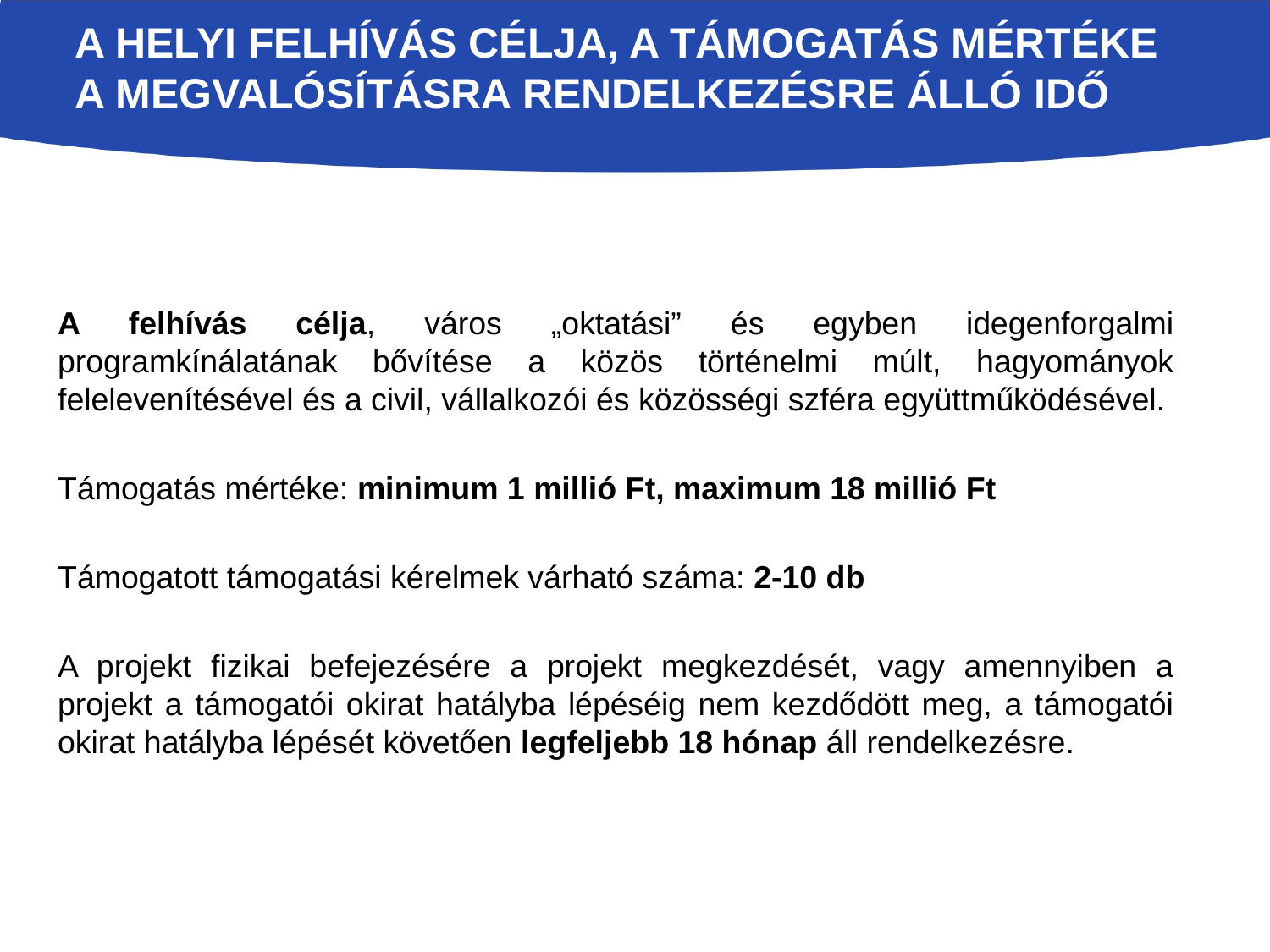

# A helyi felhívás célja, a támogatás mértéke a megvalósításra rendelkezésre álló idő

A felhívás célja, város „oktatási” és egyben idegenforgalmi programkínálatának bővítése a közös történelmi múlt, hagyományok felelevenítésével és a civil, vállalkozói és közösségi szféra együttműködésével.

Támogatás mértéke: minimum 1 millió Ft, maximum 18 millió Ft

Támogatott támogatási kérelmek várható száma: 2-10 db

A projekt fizikai befejezésére a projekt megkezdését, vagy amennyiben a projekt a támogatói okirat hatályba lépéséig nem kezdődött meg, a támogatói okirat hatályba lépését követően legfeljebb 18 hónap áll rendelkezésre.